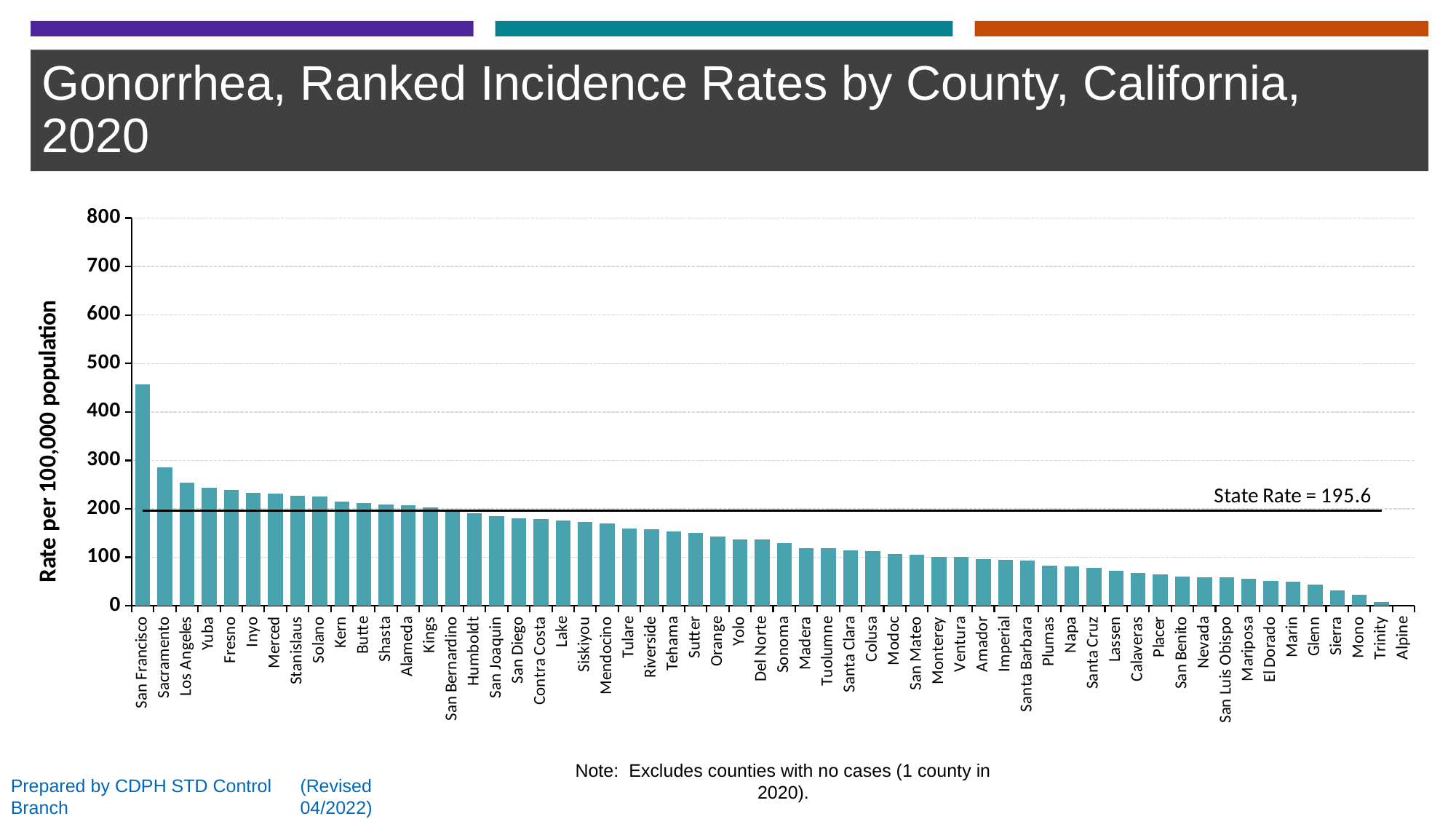

# Gonorrhea, Ranked Incidence Rates by County, California, 2020

[unsupported chart]

Note:  Excludes counties with no cases (1 county in 2020).
(Revised 04/2022)